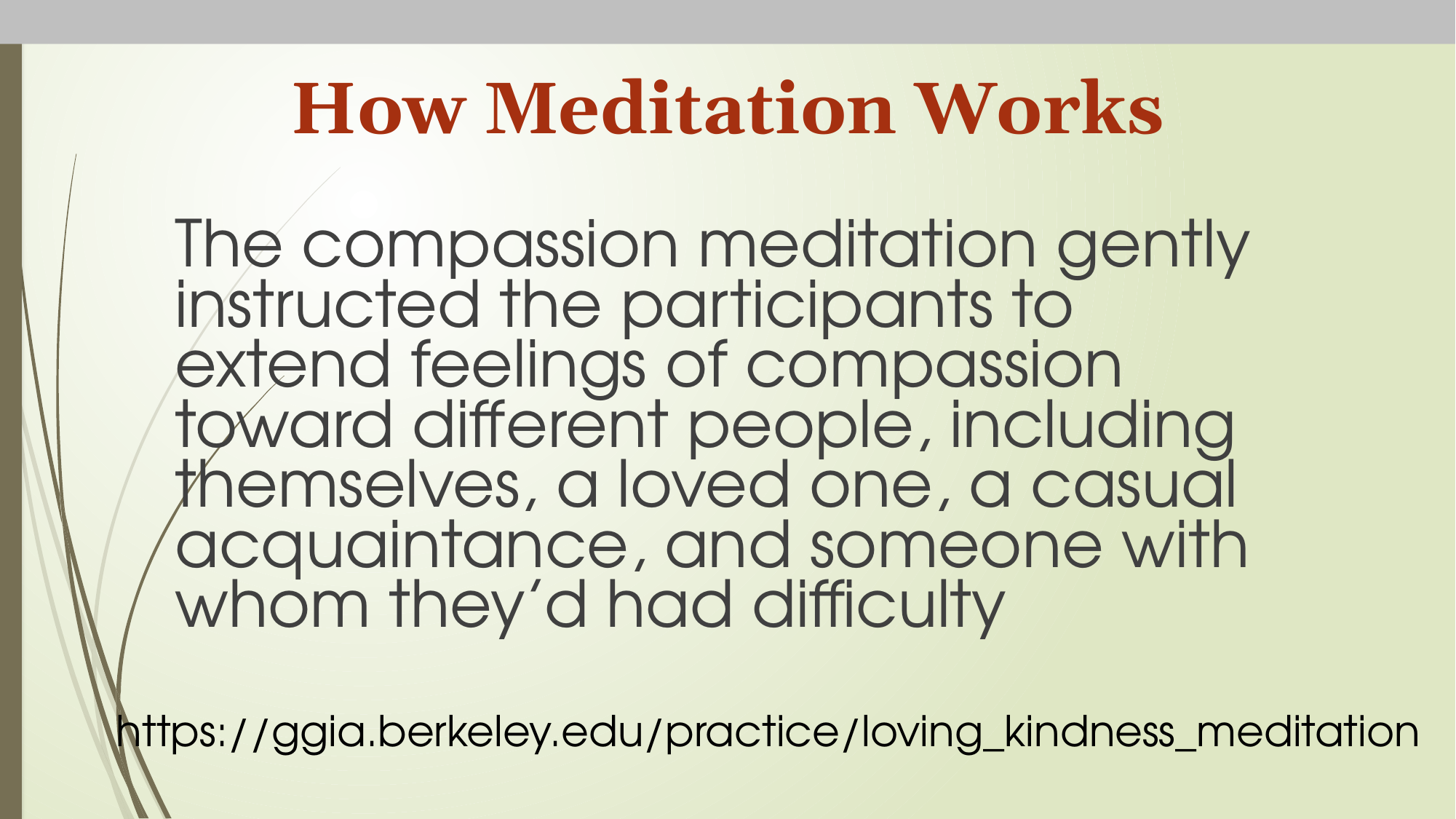

How Meditation Works
The compassion meditation gently instructed the participants to extend feelings of compassion toward different people, including themselves, a loved one, a casual acquaintance, and someone with whom they’d had difficulty
https://ggia.berkeley.edu/practice/loving_kindness_meditation